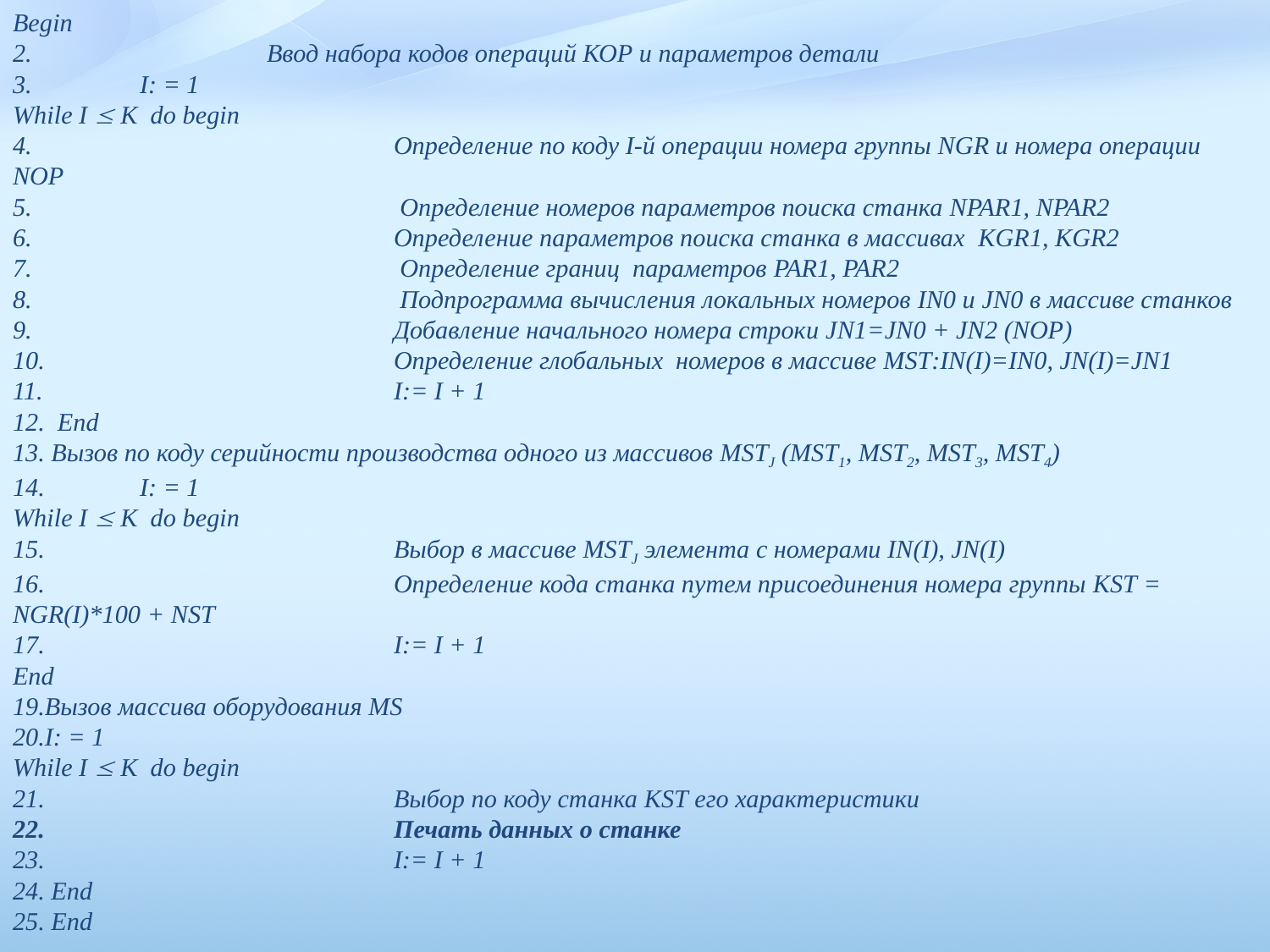

Begin
2.		Ввод набора кодов операций КОР и параметров детали
3.	I: = 1
While I ≤ K  do begin
4.			Определение по коду I-й операции номера группы NGR и номера операции NOP
5.			 Определение номеров параметров поиска станка NPAR1, NPAR2
6.			Определение параметров поиска станка в массивах  KGR1, KGR2
7.			 Определение границ  параметров PAR1, PAR2
8.			 Подпрограмма вычисления локальных номеров IN0 и JN0 в массиве станков
9.			Добавление начального номера строки JN1=JN0 + JN2 (NOP)
10.			Определение глобальных  номеров в массиве MST:IN(I)=IN0, JN(I)=JN1
11.			I:= I + 1
12.  End
13. Вызов по коду серийности производства одного из массивов MSTJ (MST1, MST2, MST3, MST4)
14.	I: = 1
While I ≤ K  do begin
15.			Выбор в массиве MSTJ элемента с номерами IN(I), JN(I)
16.			Определение кода станка путем присоединения номера группы KST = NGR(I)*100 + NST
17.			I:= I + 1
End
19.Вызов массива оборудования MS
20.I: = 1
While I ≤ K  do begin
21. 			Выбор по коду станка KST его характеристики
22.			Печать данных о станке
23.			I:= I + 1
24. End
25. End